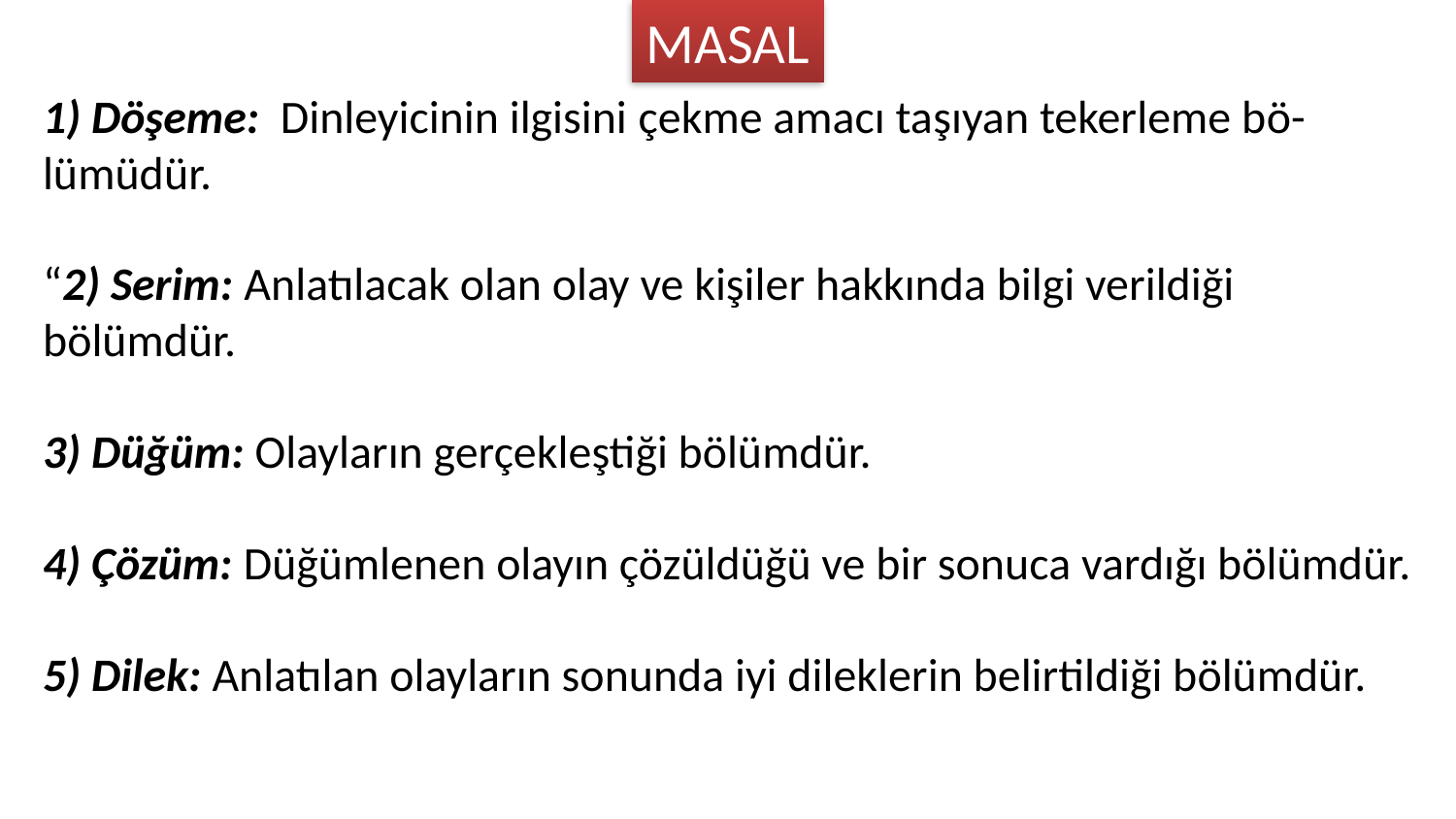

MASAL
1) Döşeme:  Dinleyicinin ilgisini çekme amacı taşıyan tekerleme bö- lümüdür.

“2) Serim: Anlatılacak olan olay ve kişiler hakkında bilgi verildiği bölümdür.

3) Düğüm: Olayların gerçekleştiği bölümdür.

4) Çözüm: Düğümlenen olayın çözüldüğü ve bir sonuca vardığı bölümdür.

5) Dilek: Anlatılan olayların sonunda iyi dileklerin belirtildiği bölümdür.